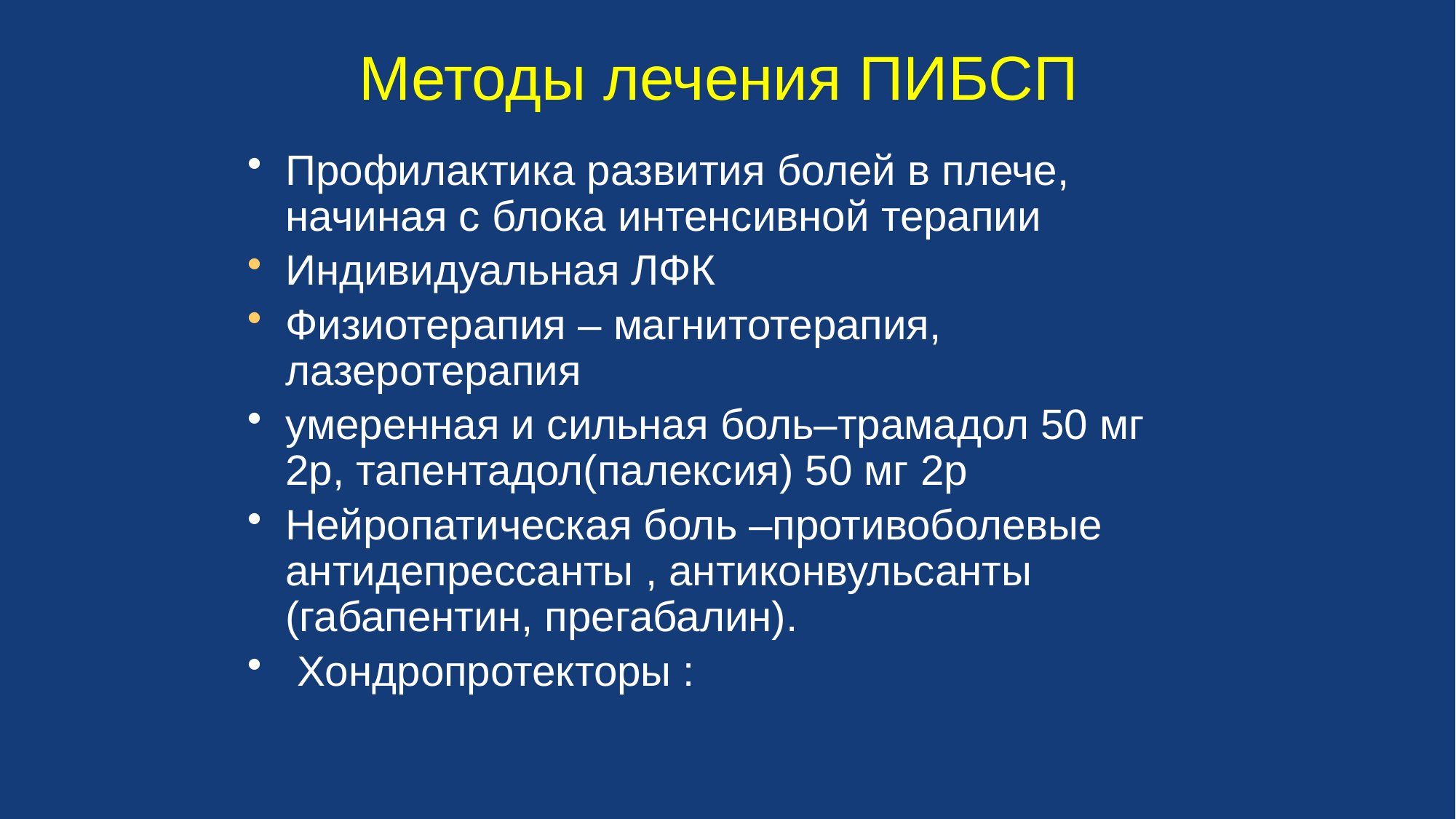

# Методы лечения ПИБСП
Профилактика развития болей в плече, начиная с блока интенсивной терапии
Индивидуальная ЛФК
Физиотерапия – магнитотерапия, лазеротерапия
умеренная и сильная боль–трамадол 50 мг 2р, тапентадол(палексия) 50 мг 2р
Нейропатическая боль –противоболевые антидепрессанты , антиконвульсанты (габапентин, прегабалин).
 Хондропротекторы :